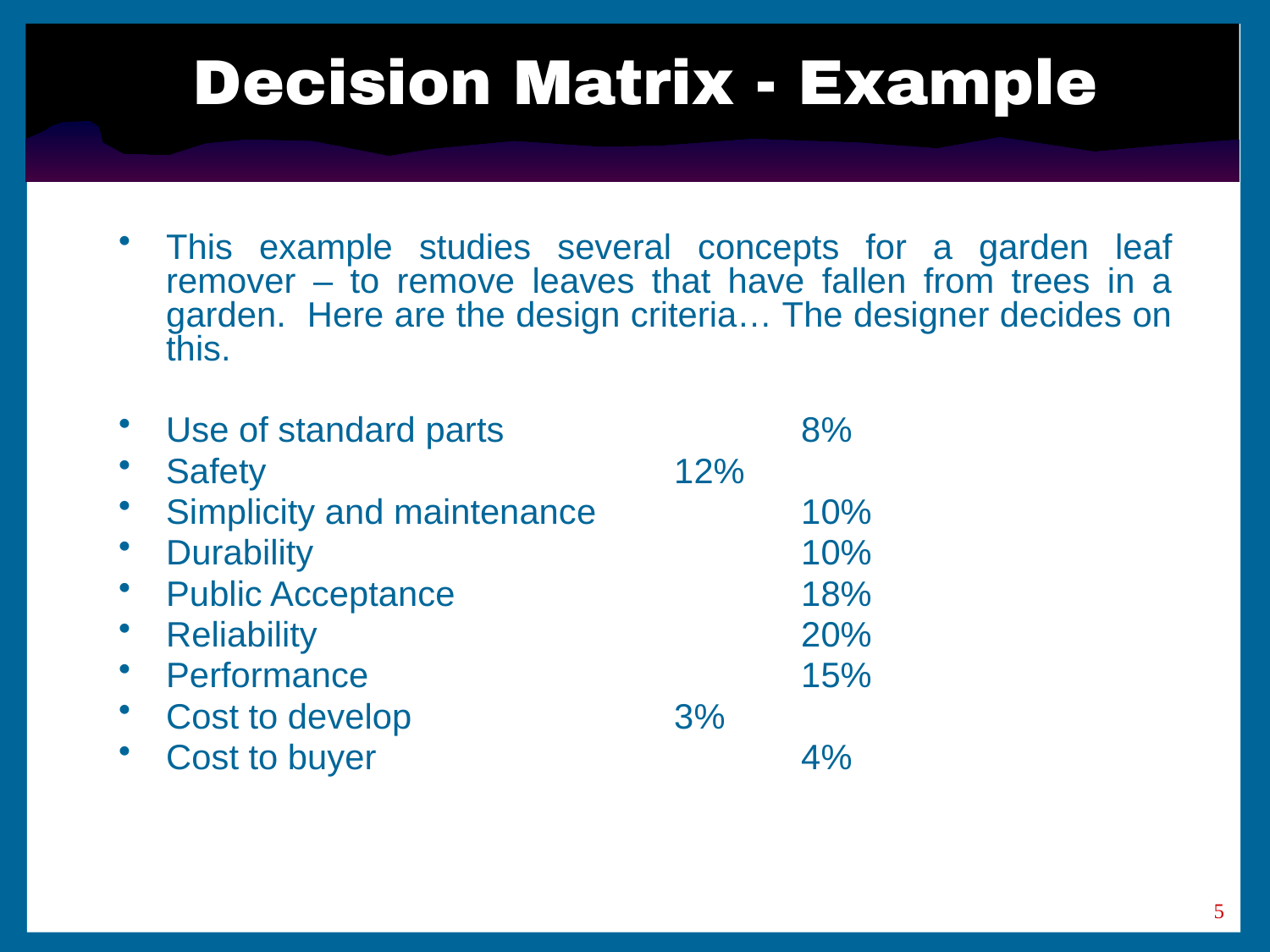

# Decision Matrix - Example
This example studies several concepts for a garden leaf remover – to remove leaves that have fallen from trees in a garden.  Here are the design criteria… The designer decides on this.

Use of standard parts 			8%
Safety				12%
Simplicity and maintenance		10%
Durability				10%
Public Acceptance			18%
Reliability				20%
Performance				15%
Cost to develop			3%
Cost to buyer				4%
5